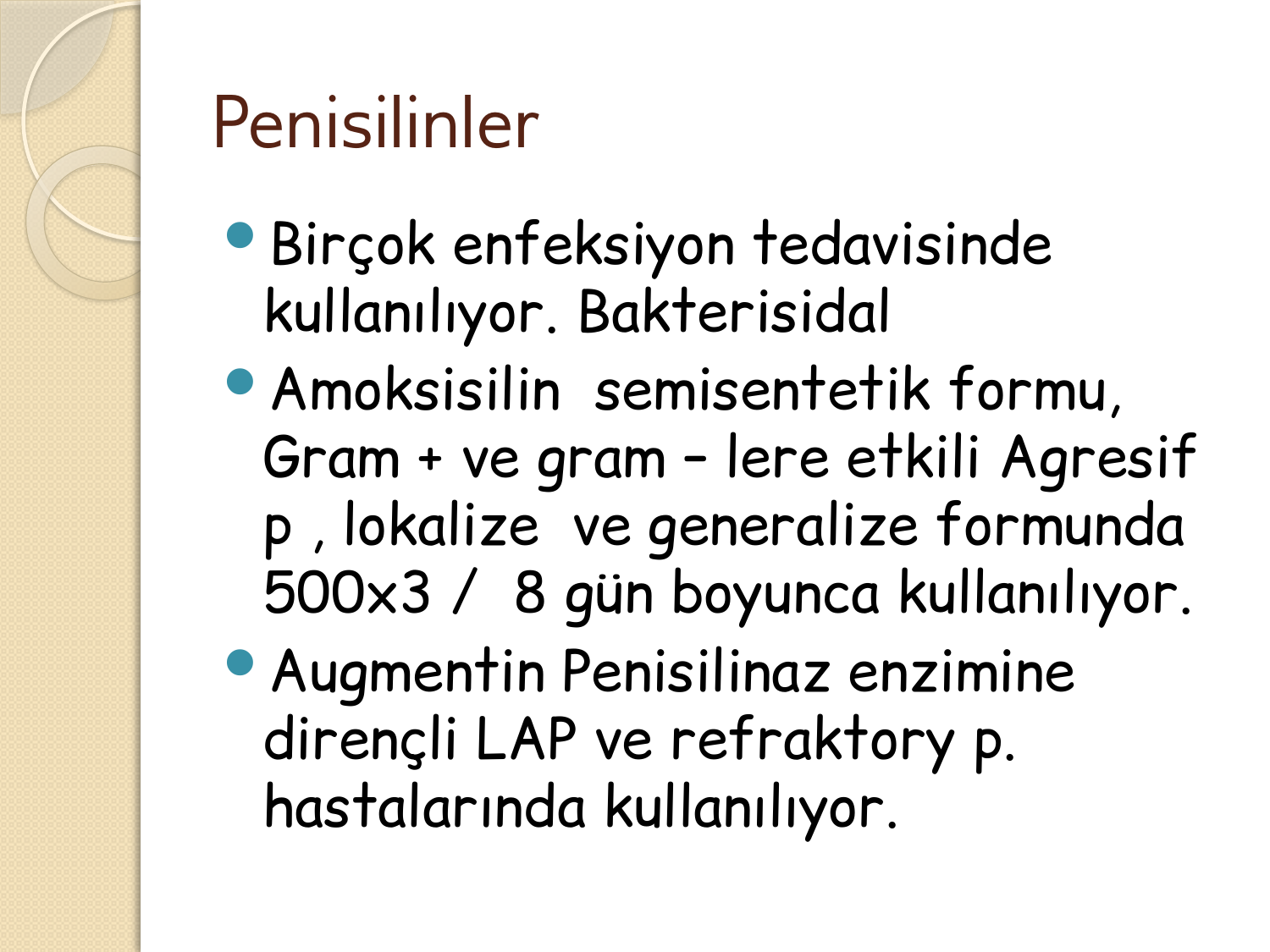

# Penisilinler
Birçok enfeksiyon tedavisinde kullanılıyor. Bakterisidal
Amoksisilin  semisentetik formu, Gram + ve gram – lere etkili Agresif p , lokalize  ve generalize formunda 500x3 /  8 gün boyunca kullanılıyor.
Augmentin Penisilinaz enzimine dirençli LAP ve refraktory p. hastalarında kullanılıyor.